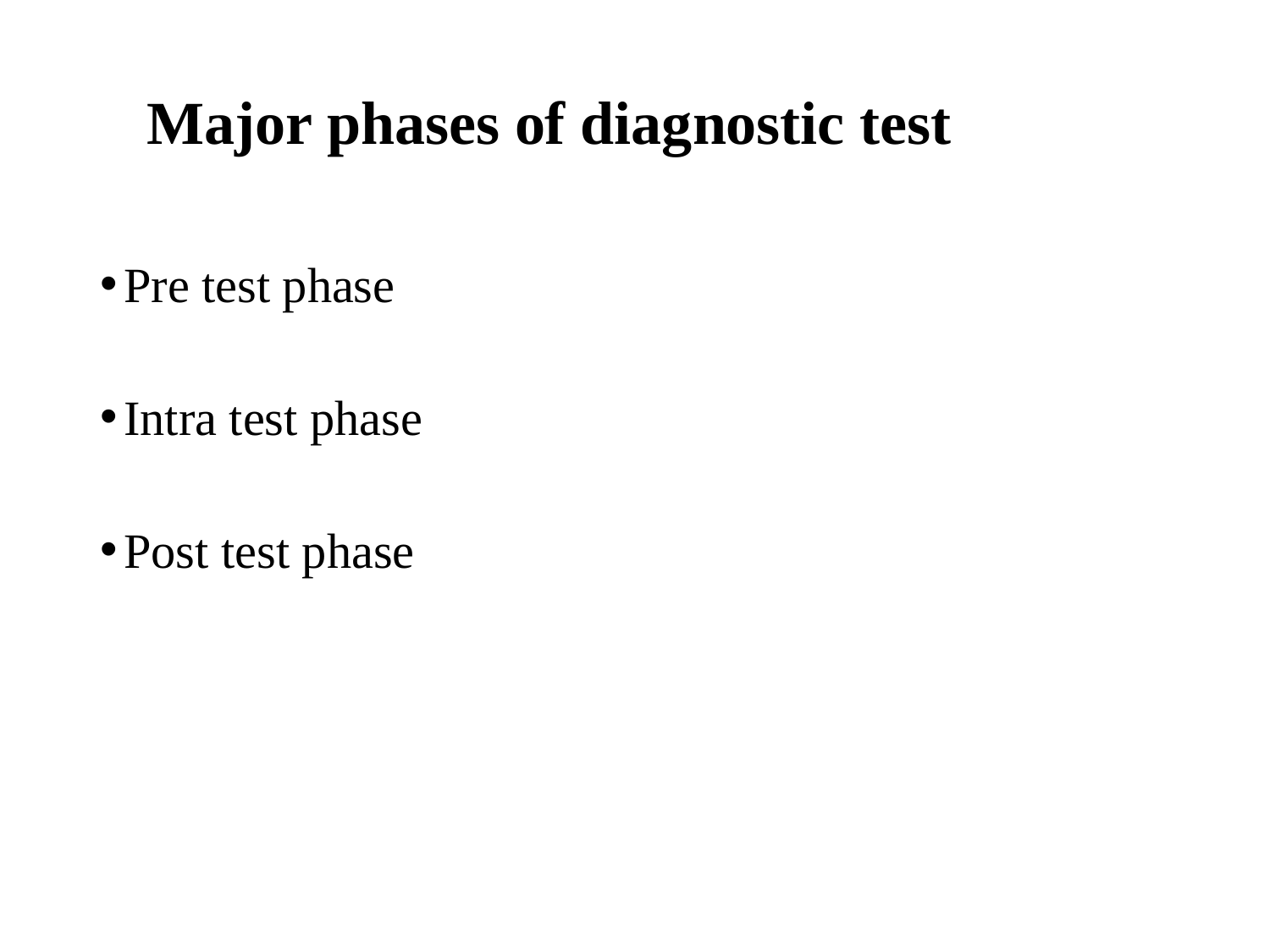

# Major phases of diagnostic test
Pre test phase

Intra test phase

Post test phase